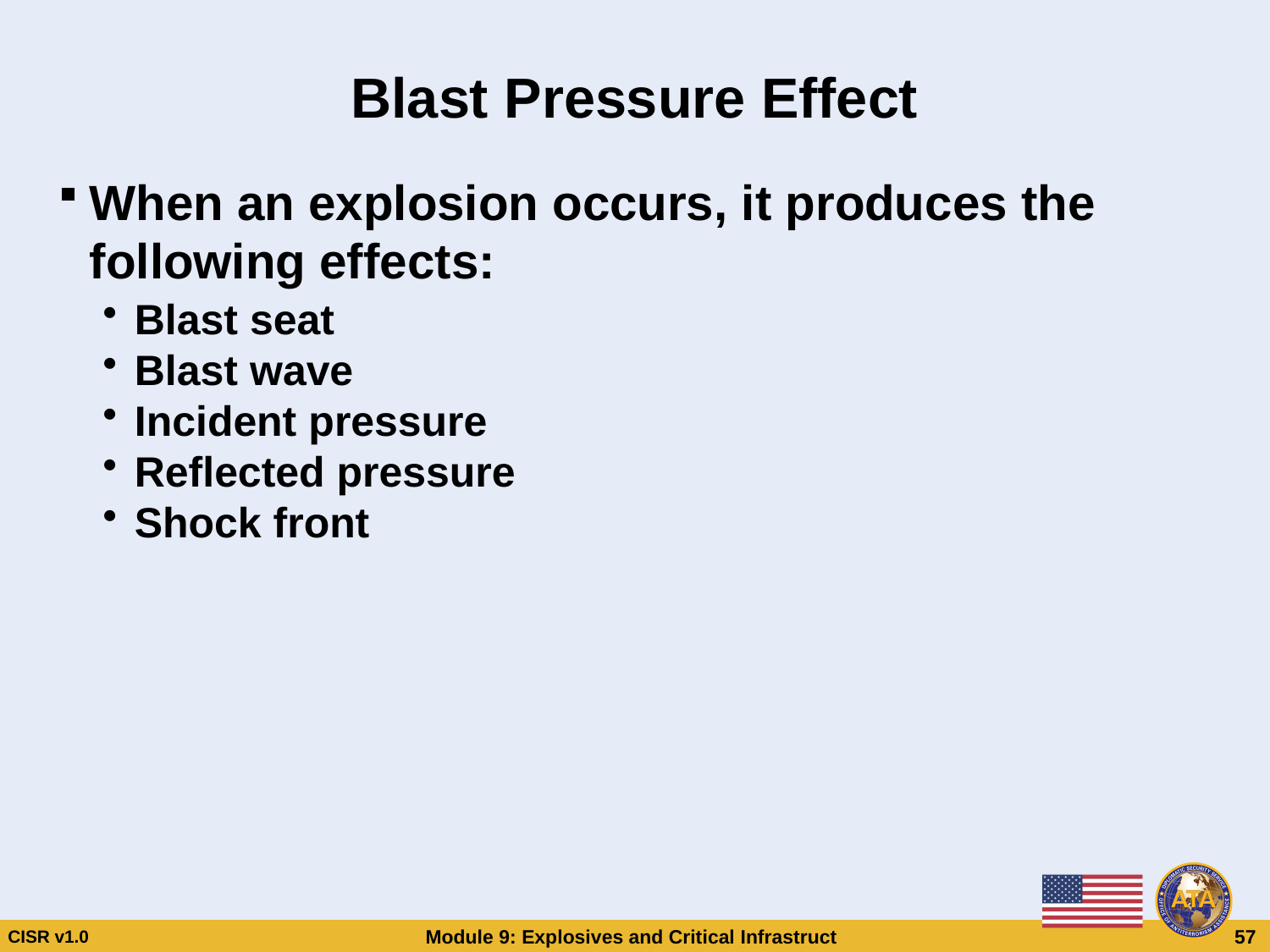

# Blast Pressure Effect
When an explosion occurs, it produces the following effects:
Blast seat
Blast wave
Incident pressure
Reflected pressure
Shock front
Blast Pressure Effect
Blast Pressure Effect
When an explosion occurs, it produces the following effects:
Blast seat
Blast wave
Incident pressure
Reflected pressure
Shock front
When an explosion occurs, it produces the following effects:
Blast seat
Blast wave
Incident pressure
Reflected pressure
Shock front
CISR v1.0
Module 9: Explosives and Critical Infrastructure
 57